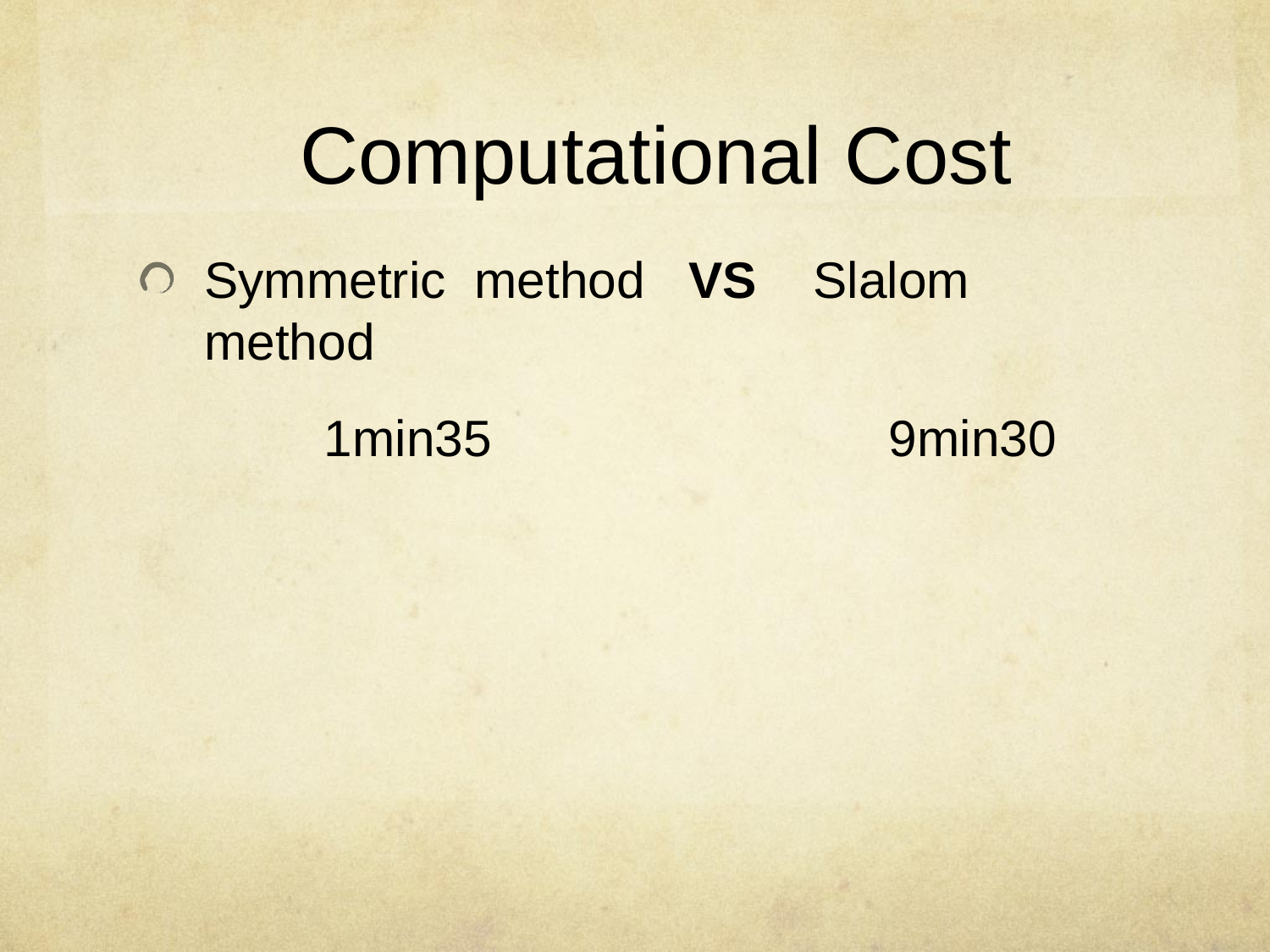

Computational Cost
Symmetric  method   VS    Slalom method
             1min35                            9min30